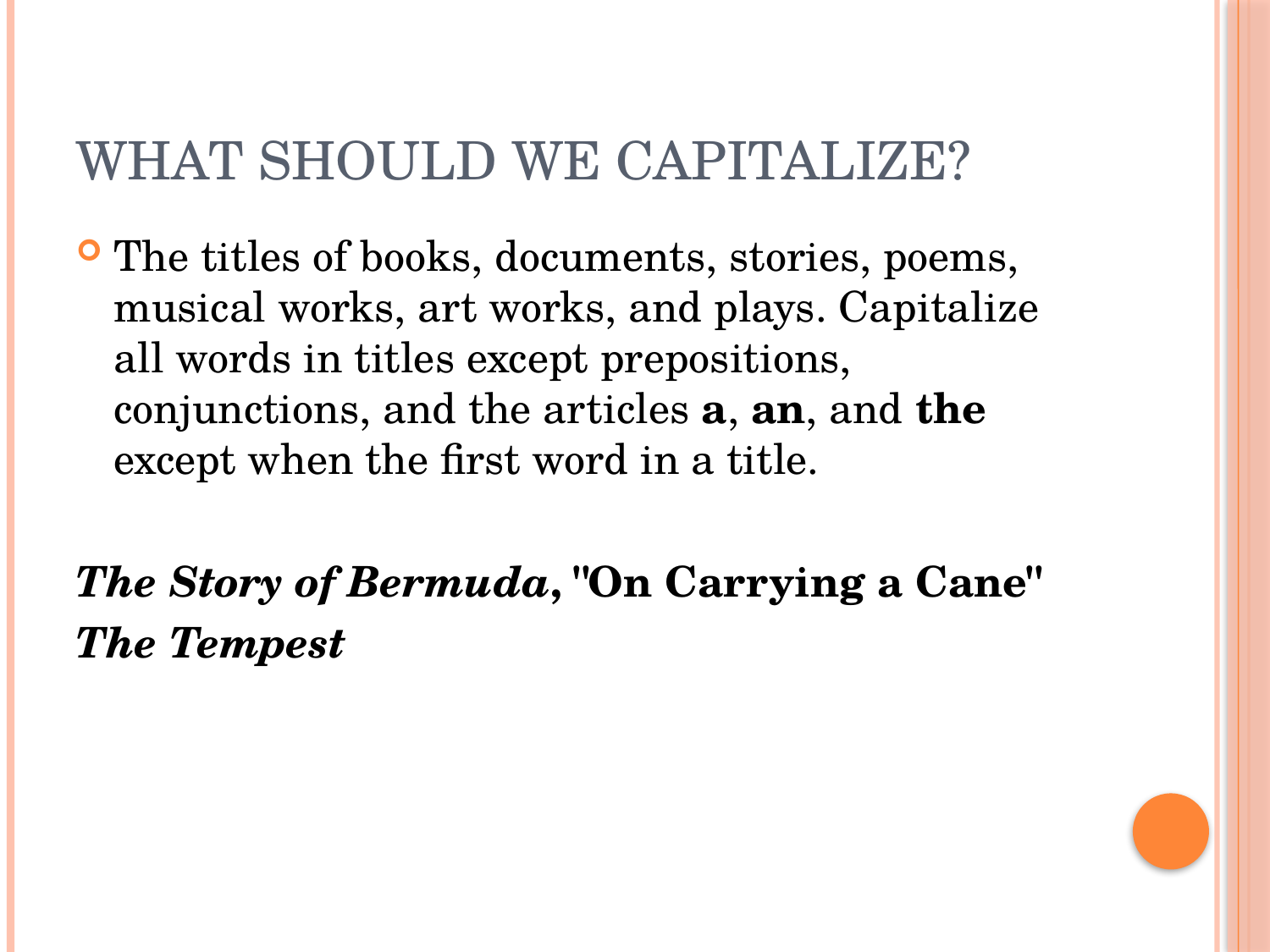

# What should we capitalize?
The titles of books, documents, stories, poems, musical works, art works, and plays. Capitalize all words in titles except prepositions, conjunctions, and the articles a, an, and the except when the first word in a title.

The Story of Bermuda, "On Carrying a Cane"
The Tempest